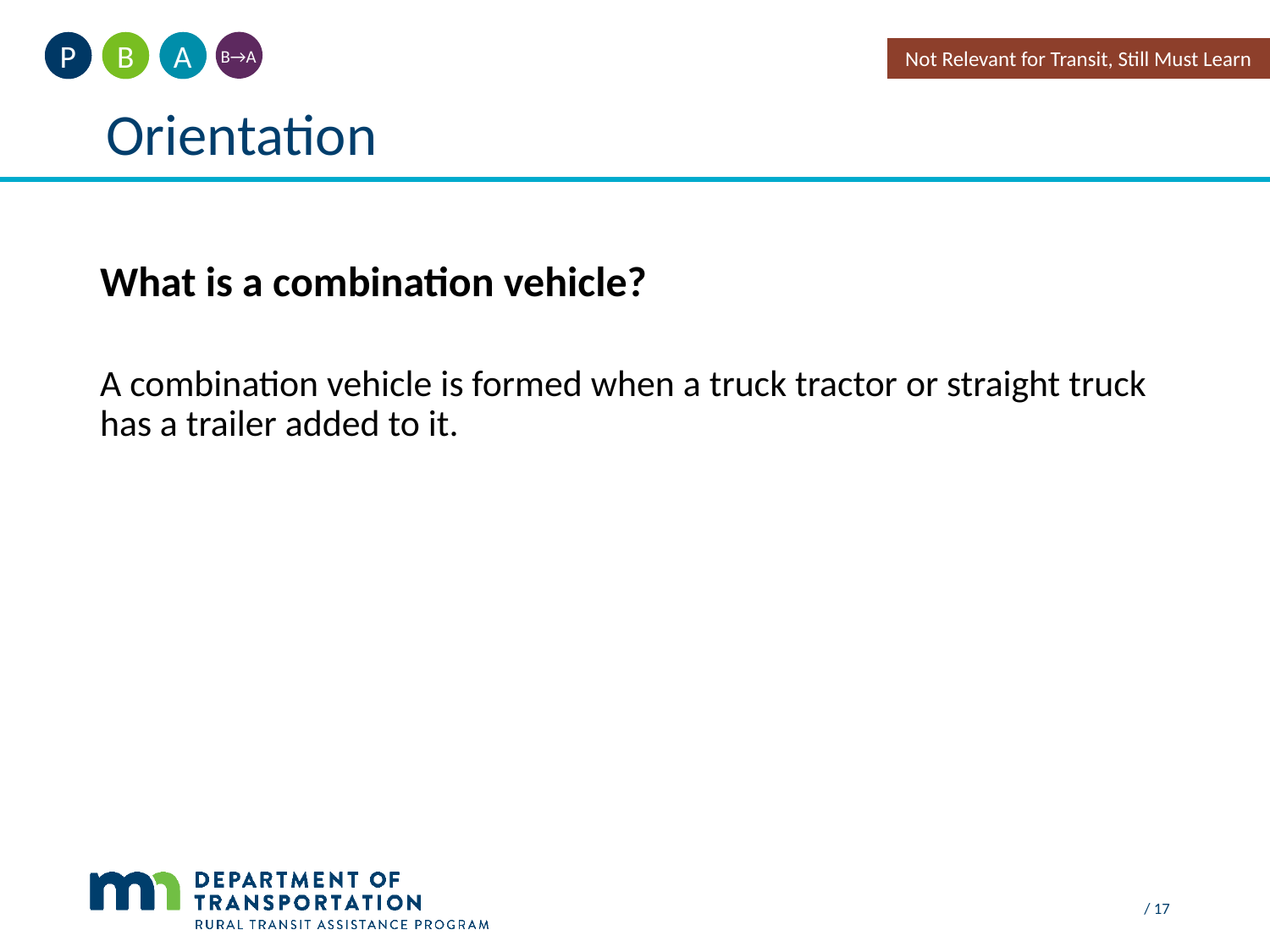

A
B
P

Not Relevant for Transit, Still Must Learn
B→A
Orientation
#
What is a combination vehicle?

A combination vehicle is formed when a truck tractor or straight truck has a trailer added to it.

 / 17